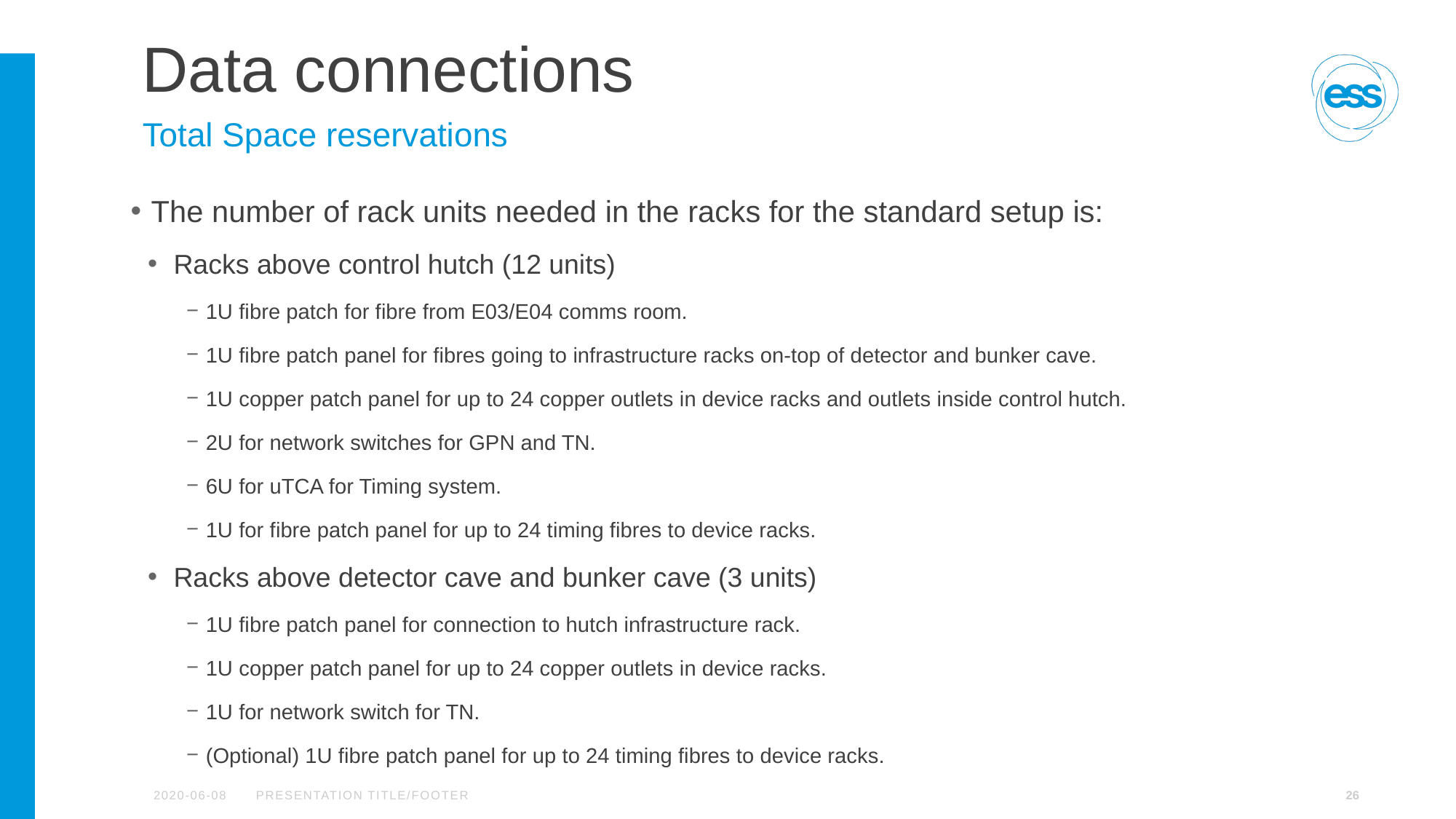

# Data connections
Total Space reservations

 The number of rack units needed in the racks for the standard setup is:
Racks above control hutch (12 units)
1U fibre patch for fibre from E03/E04 comms room.
1U fibre patch panel for fibres going to infrastructure racks on-top of detector and bunker cave.
1U copper patch panel for up to 24 copper outlets in device racks and outlets inside control hutch.
2U for network switches for GPN and TN.
6U for uTCA for Timing system.
1U for fibre patch panel for up to 24 timing fibres to device racks.
Racks above detector cave and bunker cave (3 units)
1U fibre patch panel for connection to hutch infrastructure rack.
1U copper patch panel for up to 24 copper outlets in device racks.
1U for network switch for TN.
(Optional) 1U fibre patch panel for up to 24 timing fibres to device racks.

2020-06-08
PRESENTATION TITLE/FOOTER
26